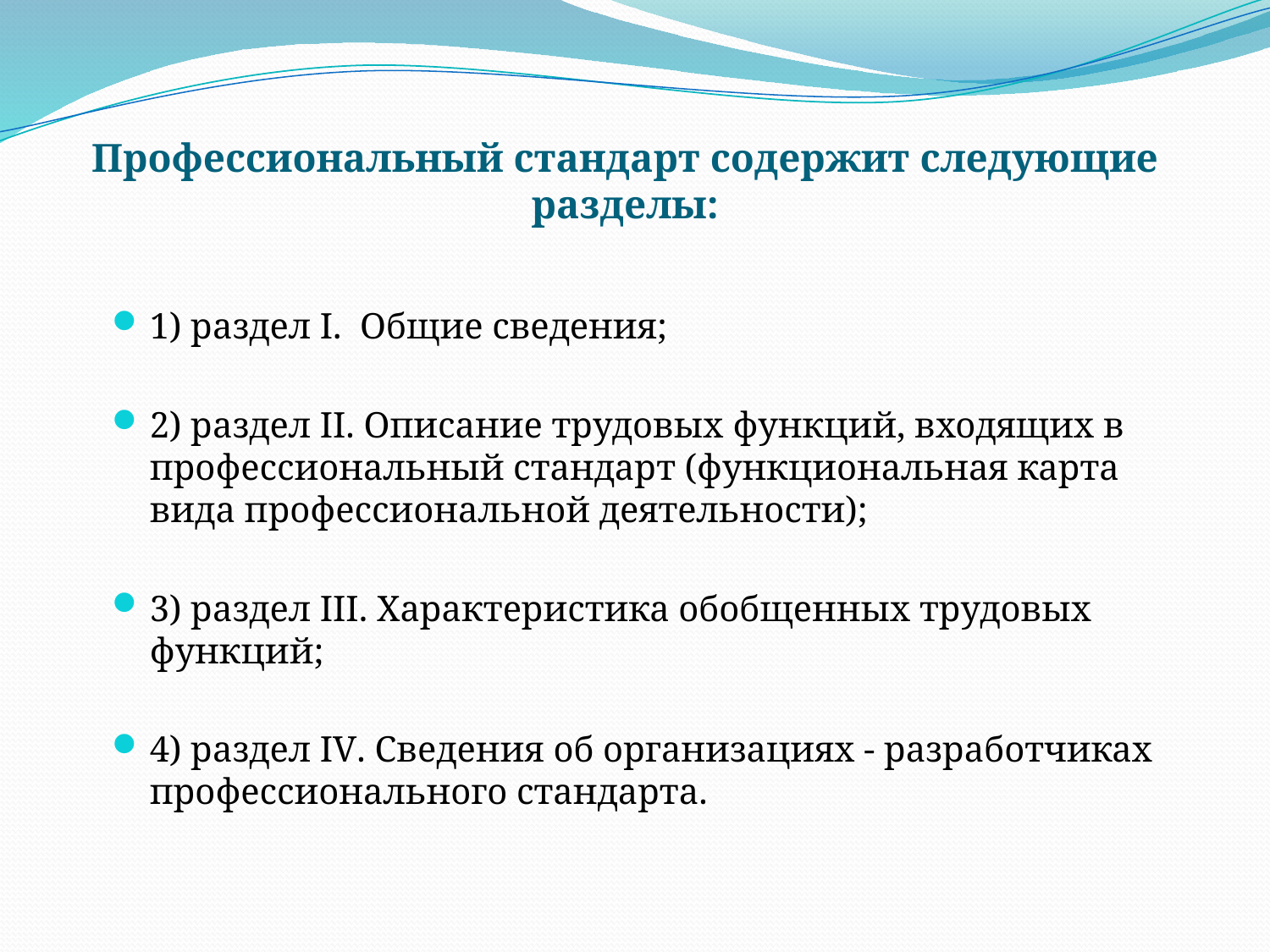

# Профессиональный стандарт содержит следующие разделы:
1) раздел I.  Общие сведения;

2) раздел II. Описание трудовых функций, входящих в профессиональный стандарт (функциональная карта вида профессиональной деятельности);

3) раздел III. Характеристика обобщенных трудовых функций;

4) раздел IV. Сведения об организациях - разработчиках профессионального стандарта.